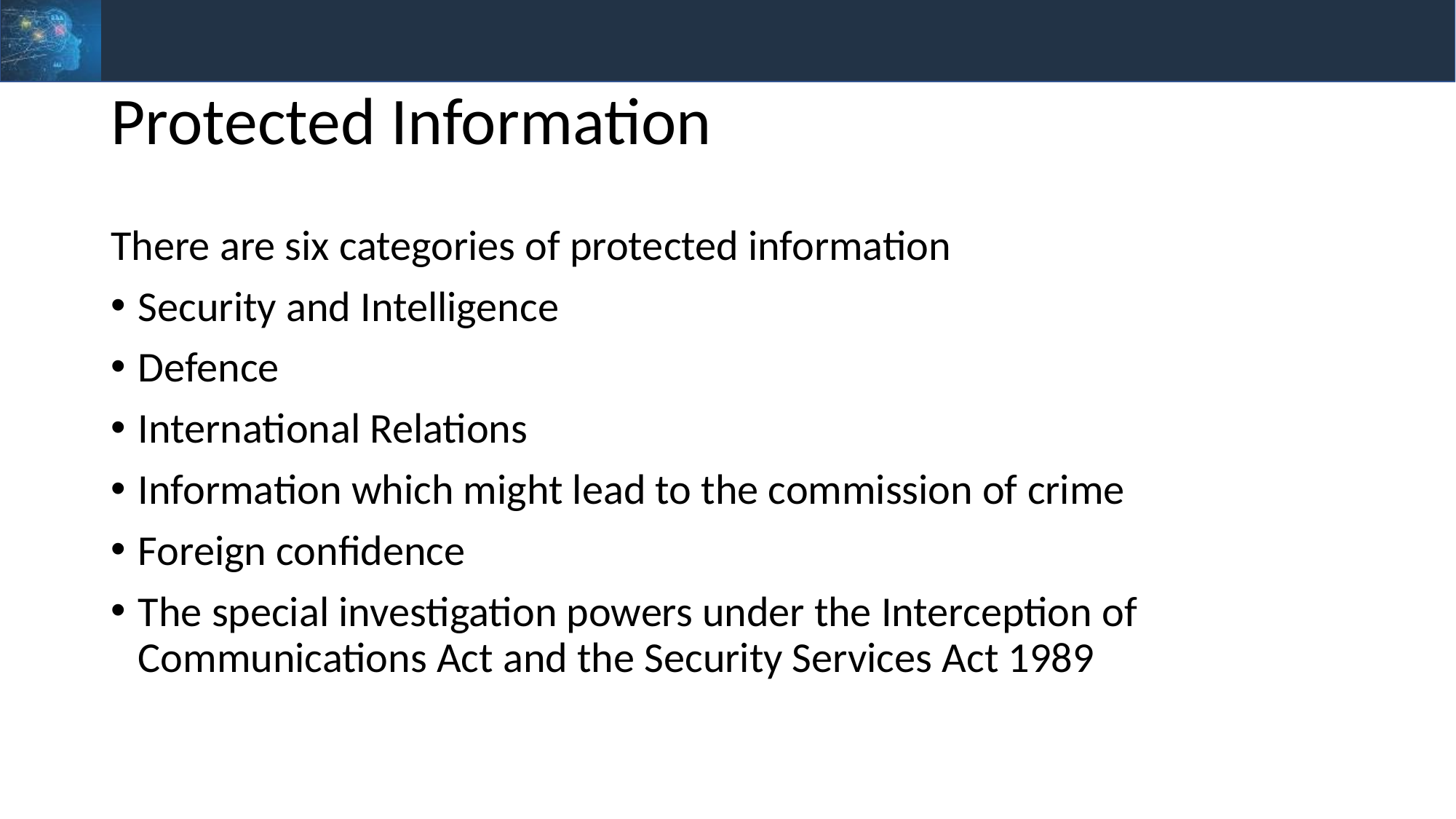

# Protected Information
There are six categories of protected information
Security and Intelligence
Defence
International Relations
Information which might lead to the commission of crime
Foreign confidence
The special investigation powers under the Interception of Communications Act and the Security Services Act 1989